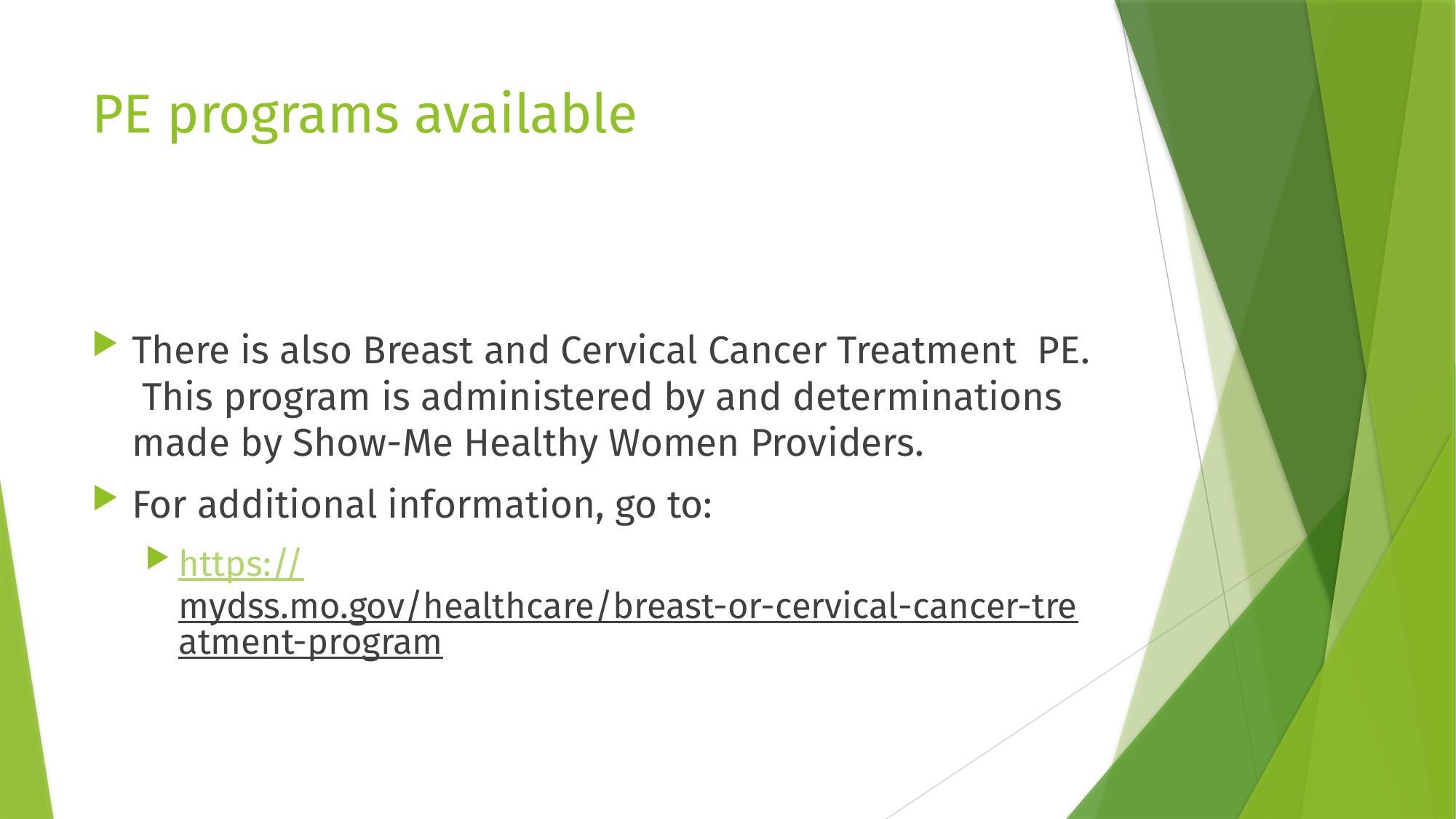

# PE programs available

There is also Breast and Cervical Cancer Treatment  PE.  This program is administered by and determinations made by Show-Me Healthy Women Providers.
For additional information, go to:
https://mydss.mo.gov/healthcare/breast-or-cervical-cancer-treatment-program